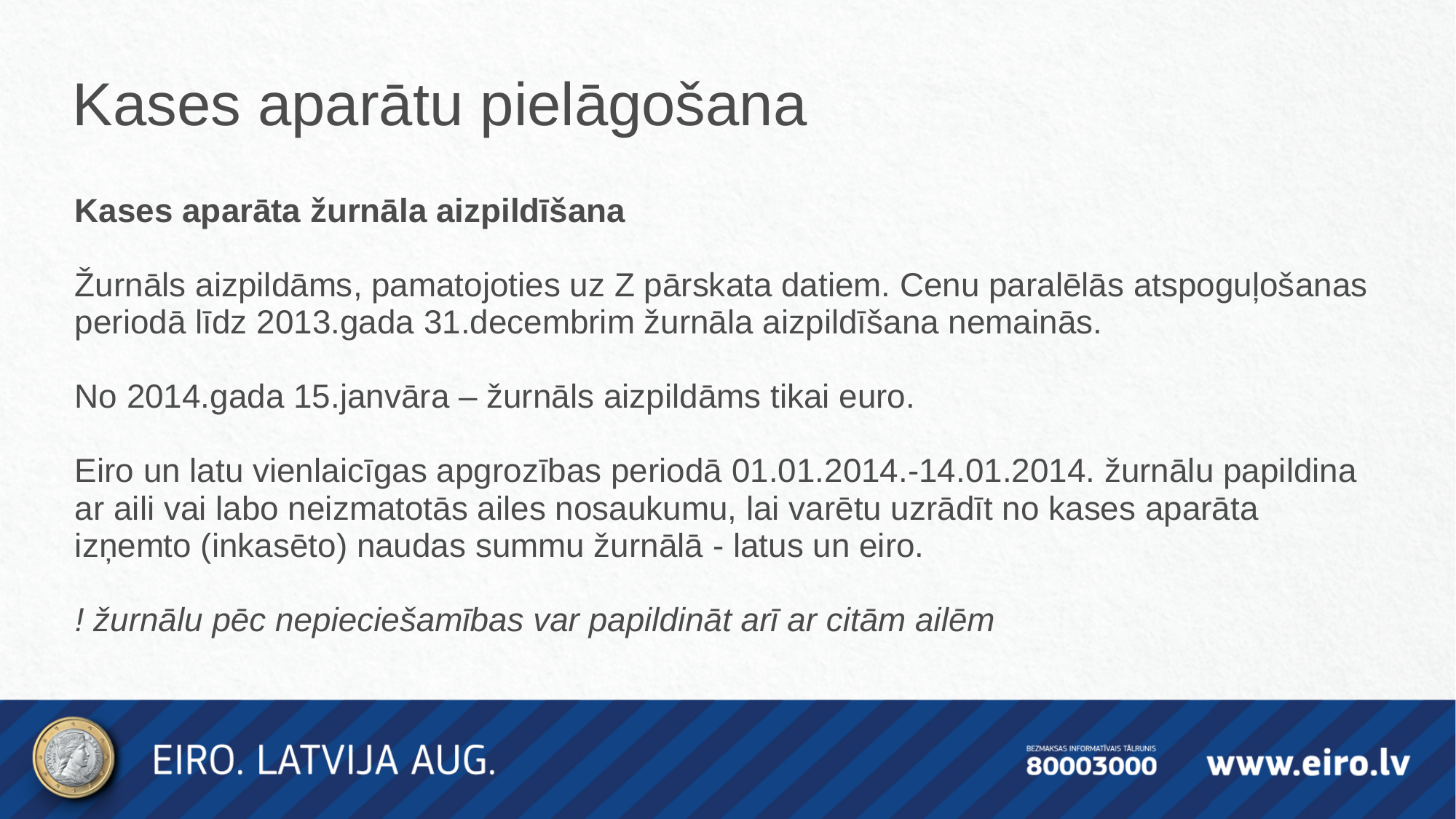

Kases aparātu pielāgošana
Kases aparāta žurnāla aizpildīšana

Žurnāls aizpildāms, pamatojoties uz Z pārskata datiem. Cenu paralēlās atspoguļošanas periodā līdz 2013.gada 31.decembrim žurnāla aizpildīšana nemainās.

No 2014.gada 15.janvāra – žurnāls aizpildāms tikai euro.

Eiro un latu vienlaicīgas apgrozības periodā 01.01.2014.-14.01.2014. žurnālu papildina ar aili vai labo neizmatotās ailes nosaukumu, lai varētu uzrādīt no kases aparāta izņemto (inkasēto) naudas summu žurnālā ‑ latus un eiro.

! žurnālu pēc nepieciešamības var papildināt arī ar citām ailēm